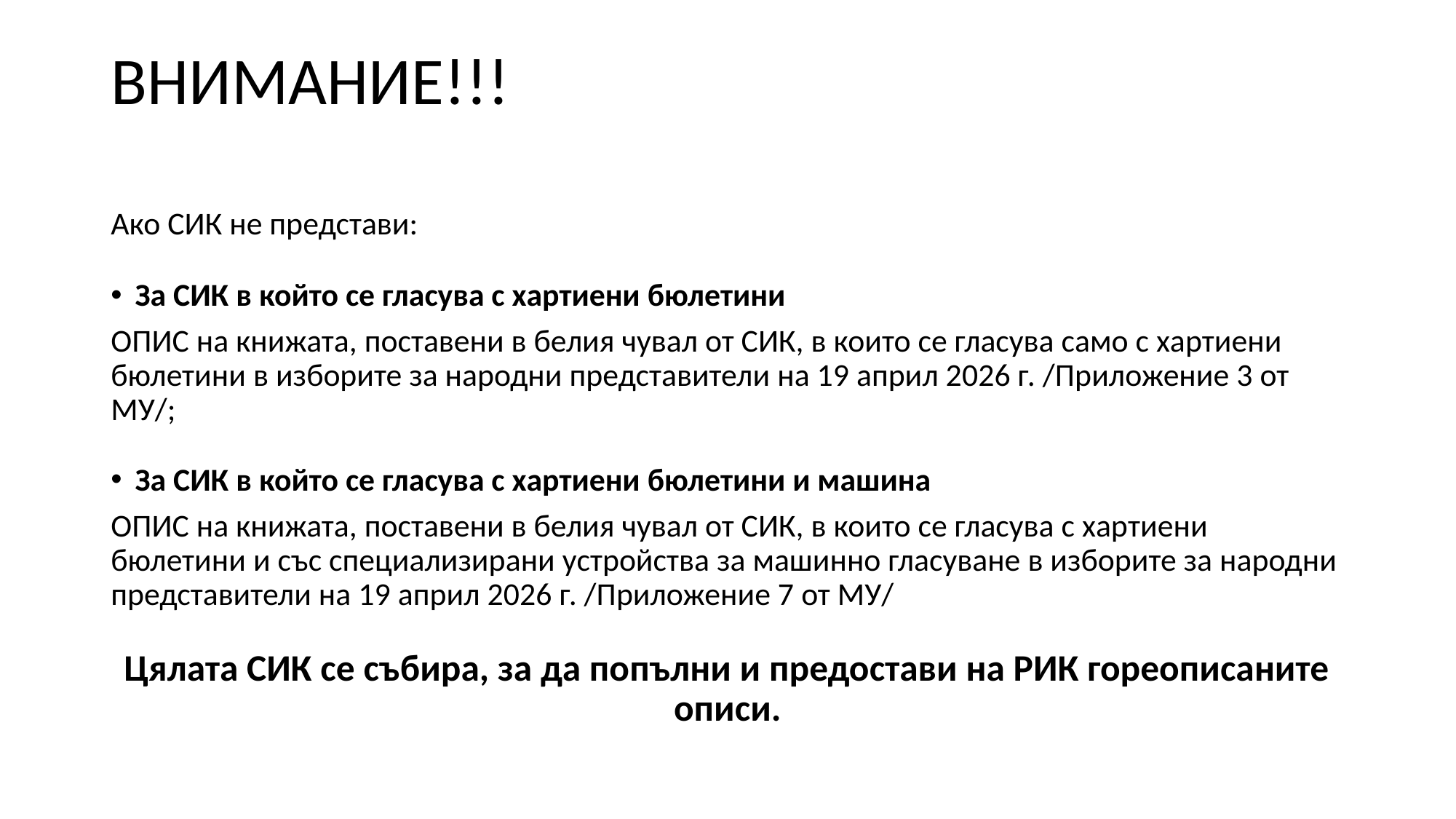

# ВНИМАНИЕ!!!
Ако СИК не представи:

За СИК в който се гласува с хартиени бюлетини
ОПИС на книжата, поставени в белия чувал от СИК, в които се гласува само с хартиени бюлетини в изборите за народни представители на 19 април 2026 г. /Приложение 3 от МУ/;

За СИК в който се гласува с хартиени бюлетини и машина
ОПИС на книжата, поставени в белия чувал от СИК, в които се гласува с хартиени бюлетини и със специализирани устройства за машинно гласуване в изборите за народни представители на 19 април 2026 г. /Приложение 7 от МУ/

Цялата СИК се събира, за да попълни и предостави на РИК гореописаните описи.